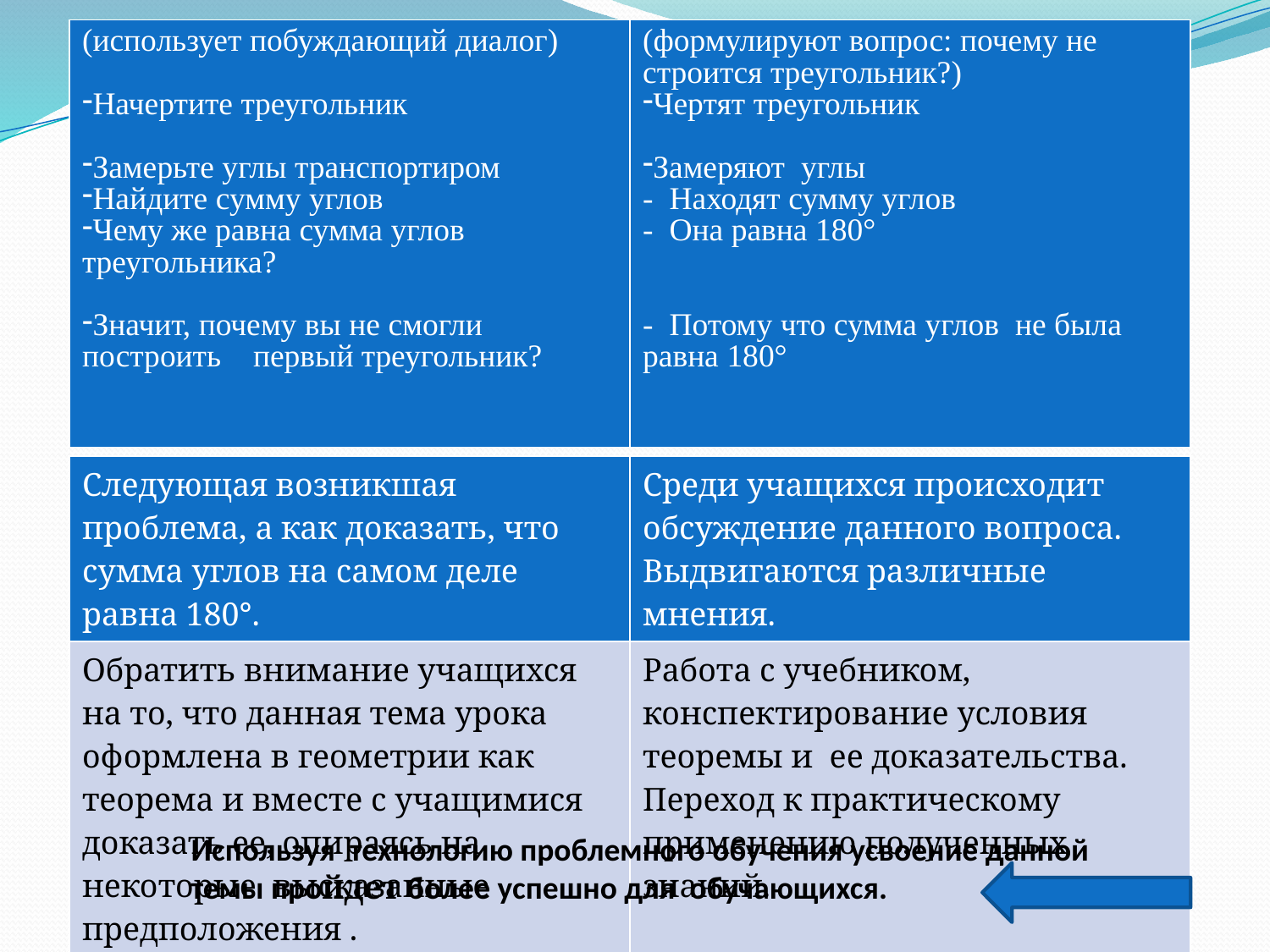

| (использует побуждающий диалог) Начертите треугольник Замерьте углы транспортиром Найдите сумму углов Чему же равна сумма углов треугольника? Значит, почему вы не смогли построить первый треугольник? | (формулируют вопрос: почему не строится треугольник?) Чертят треугольник Замеряют углы - Находят сумму углов - Она равна 180° - Потому что сумма углов не была равна 180° |
| --- | --- |
| Следующая возникшая проблема, а как доказать, что сумма углов на самом деле равна 180°. | Среди учащихся происходит обсуждение данного вопроса. Выдвигаются различные мнения. |
| --- | --- |
| Обратить внимание учащихся на то, что данная тема урока оформлена в геометрии как теорема и вместе с учащимися доказать ее, опираясь на некоторые высказанные предположения . | Работа с учебником, конспектирование условия теоремы и ее доказательства. Переход к практическому применению полученных знаний. |
Используя  технологию проблемного обучения усвоение данной темы пройдет более успешно для  обучающихся.